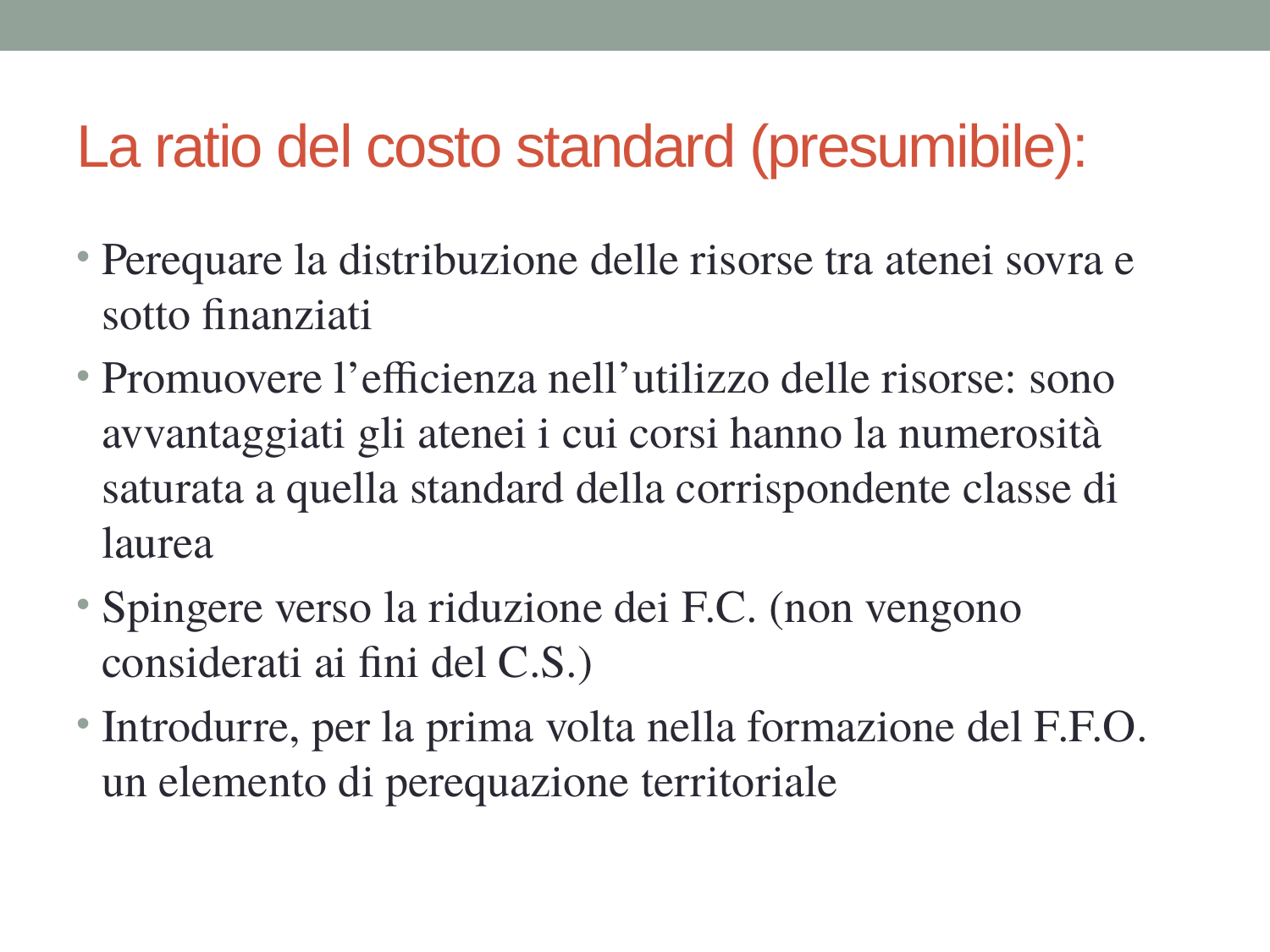

# La ratio del costo standard (presumibile):
Perequare la distribuzione delle risorse tra atenei sovra e sotto finanziati
Promuovere l’efficienza nell’utilizzo delle risorse: sono avvantaggiati gli atenei i cui corsi hanno la numerosità saturata a quella standard della corrispondente classe di laurea
Spingere verso la riduzione dei F.C. (non vengono considerati ai fini del C.S.)
Introdurre, per la prima volta nella formazione del F.F.O. un elemento di perequazione territoriale